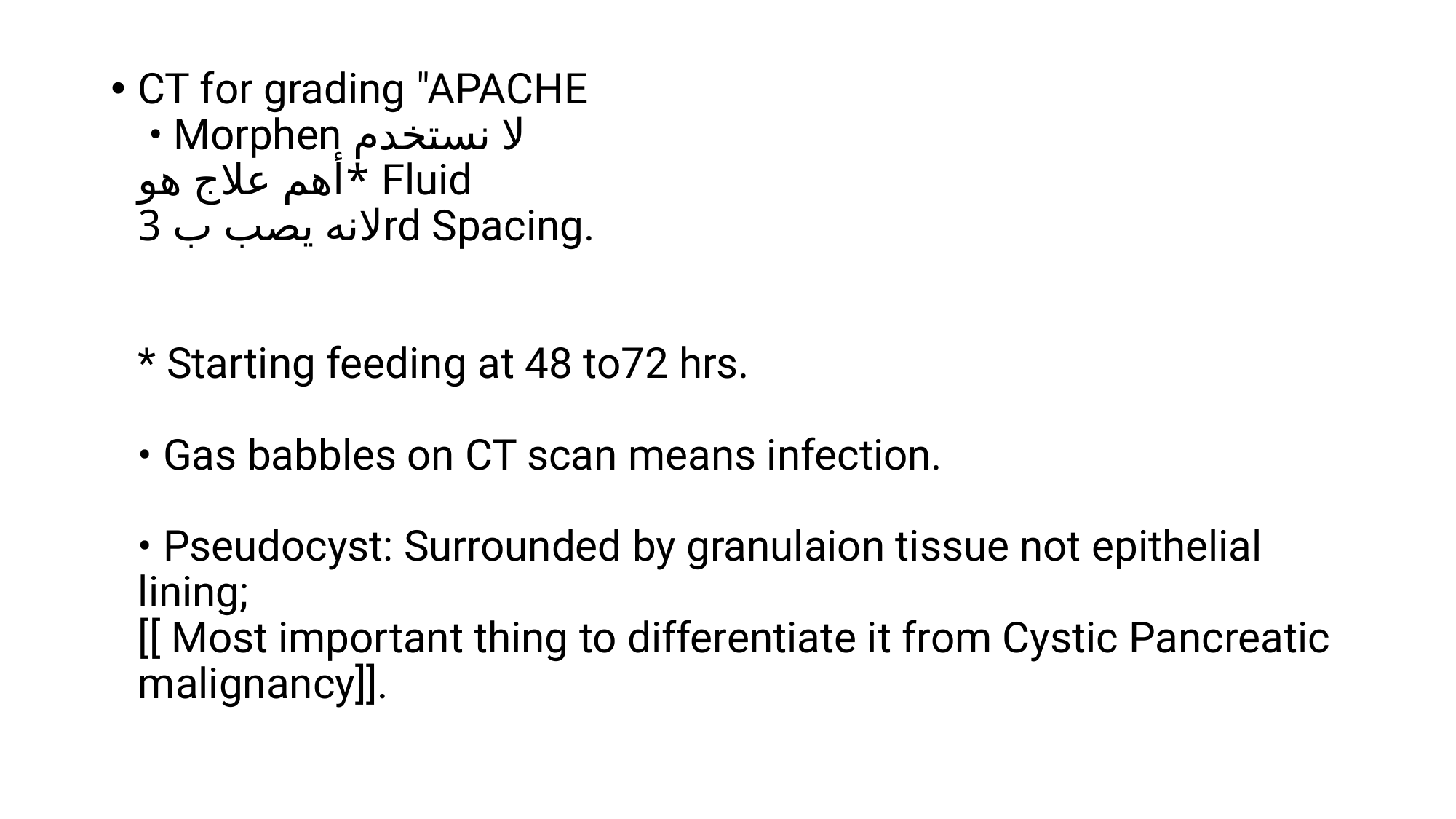

CT for grading "APACHE
 • Morphen لا نستخدم
*أهم علاج هو Fluid
لانه يصب ب 3rd Spacing.
* Starting feeding at 48 to72 hrs.
• Gas babbles on CT scan means infection.
• Pseudocyst: Surrounded by granulaion tissue not epithelial lining;
[[ Most important thing to differentiate it from Cystic Pancreatic malignancy]].